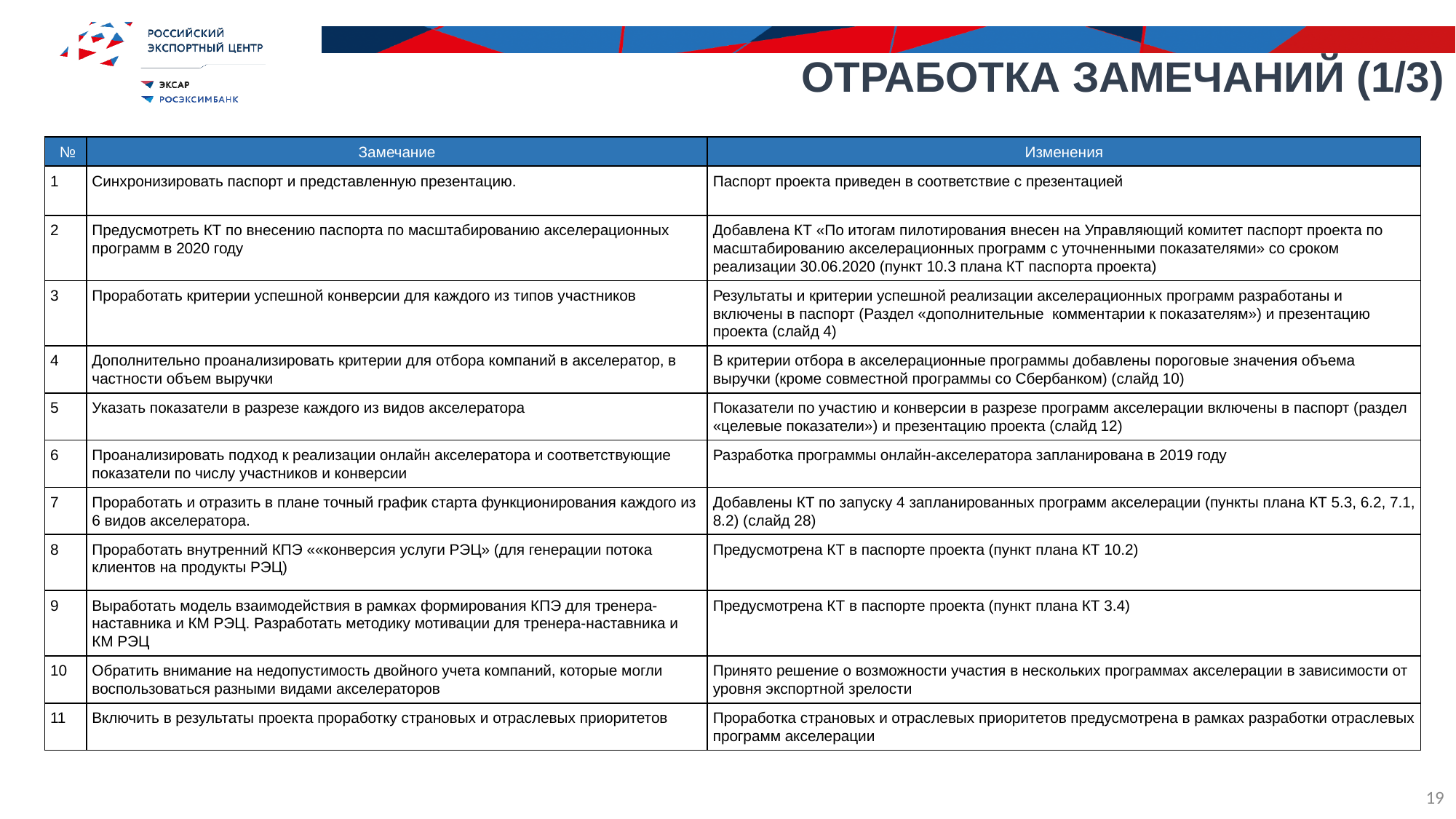

Отработка замечаний (1/3)

| № | Замечание | Изменения |
| --- | --- | --- |
| 1 | Синхронизировать паспорт и представленную презентацию. | Паспорт проекта приведен в соответствие с презентацией |
| 2 | Предусмотреть КТ по внесению паспорта по масштабированию акселерационных программ в 2020 году | Добавлена КТ «По итогам пилотирования внесен на Управляющий комитет паспорт проекта по масштабированию акселерационных программ с уточненными показателями» со сроком реализации 30.06.2020 (пункт 10.3 плана КТ паспорта проекта) |
| 3 | Проработать критерии успешной конверсии для каждого из типов участников | Результаты и критерии успешной реализации акселерационных программ разработаны и включены в паспорт (Раздел «дополнительные комментарии к показателям») и презентацию проекта (слайд 4) |
| 4 | Дополнительно проанализировать критерии для отбора компаний в акселератор, в частности объем выручки | В критерии отбора в акселерационные программы добавлены пороговые значения объема выручки (кроме совместной программы со Сбербанком) (слайд 10) |
| 5 | Указать показатели в разрезе каждого из видов акселератора | Показатели по участию и конверсии в разрезе программ акселерации включены в паспорт (раздел «целевые показатели») и презентацию проекта (слайд 12) |
| 6 | Проанализировать подход к реализации онлайн акселератора и соответствующие показатели по числу участников и конверсии | Разработка программы онлайн-акселератора запланирована в 2019 году |
| 7 | Проработать и отразить в плане точный график старта функционирования каждого из 6 видов акселератора. | Добавлены КТ по запуску 4 запланированных программ акселерации (пункты плана КТ 5.3, 6.2, 7.1, 8.2) (слайд 28) |
| 8 | Проработать внутренний КПЭ ««конверсия услуги РЭЦ» (для генерации потока клиентов на продукты РЭЦ) | Предусмотрена КТ в паспорте проекта (пункт плана КТ 10.2) |
| 9 | Выработать модель взаимодействия в рамках формирования КПЭ для тренера-наставника и КМ РЭЦ. Разработать методику мотивации для тренера-наставника и КМ РЭЦ | Предусмотрена КТ в паспорте проекта (пункт плана КТ 3.4) |
| 10 | Обратить внимание на недопустимость двойного учета компаний, которые могли воспользоваться разными видами акселераторов | Принято решение о возможности участия в нескольких программах акселерации в зависимости от уровня экспортной зрелости |
| 11 | Включить в результаты проекта проработку страновых и отраслевых приоритетов | Проработка страновых и отраслевых приоритетов предусмотрена в рамках разработки отраслевых программ акселерации |
19